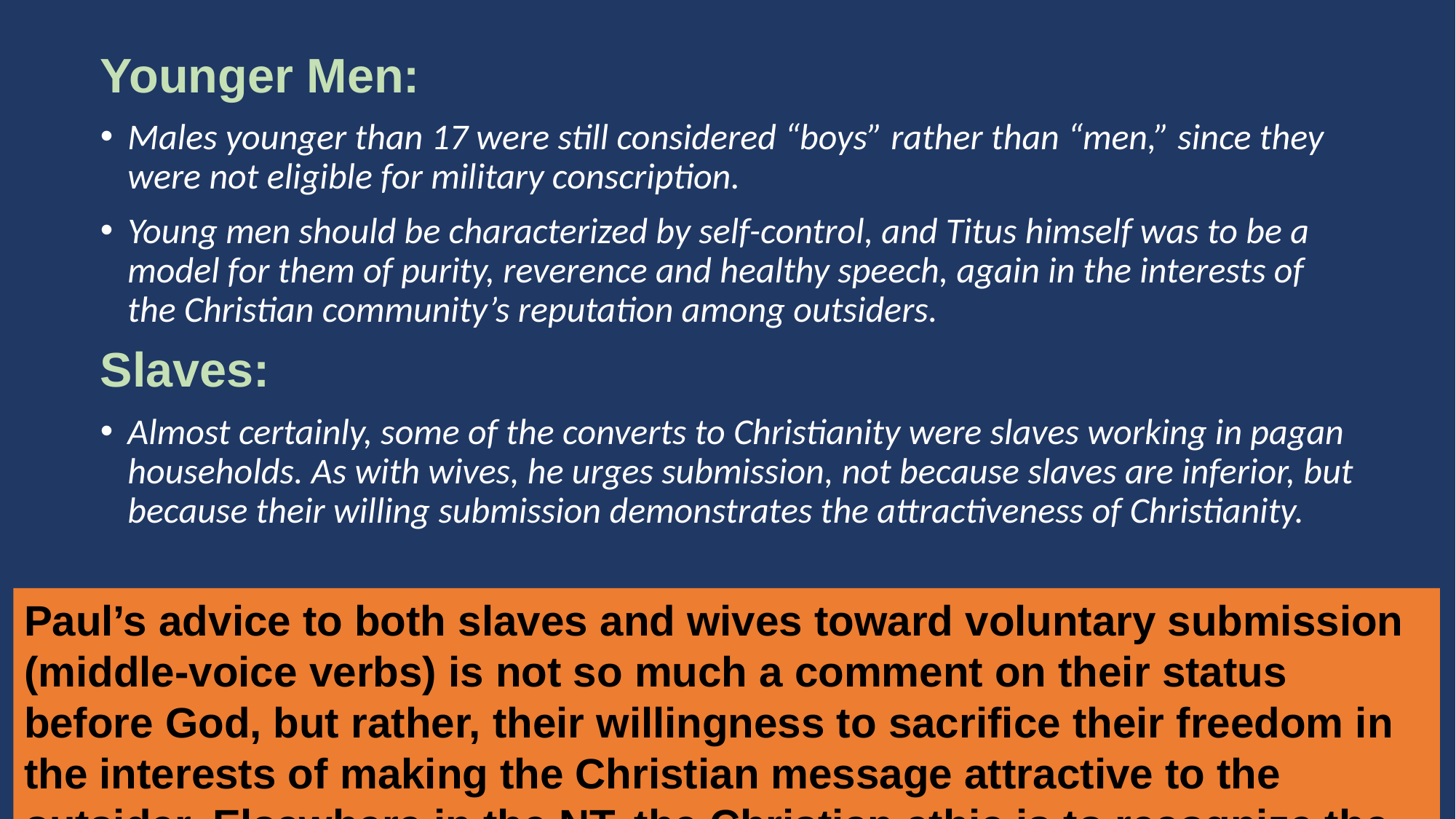

Younger Men:
Males younger than 17 were still considered “boys” rather than “men,” since they were not eligible for military conscription.
Young men should be characterized by self-control, and Titus himself was to be a model for them of purity, reverence and healthy speech, again in the interests of the Christian community’s reputation among outsiders.
Slaves:
Almost certainly, some of the converts to Christianity were slaves working in pagan households. As with wives, he urges submission, not because slaves are inferior, but because their willing submission demonstrates the attractiveness of Christianity.
Paul’s advice to both slaves and wives toward voluntary submission (middle-voice verbs) is not so much a comment on their status before God, but rather, their willingness to sacrifice their freedom in the interests of making the Christian message attractive to the outsider. Elsewhere in the NT, the Christian ethic is to recognize the equality of men, women, slaves, and masters.
21